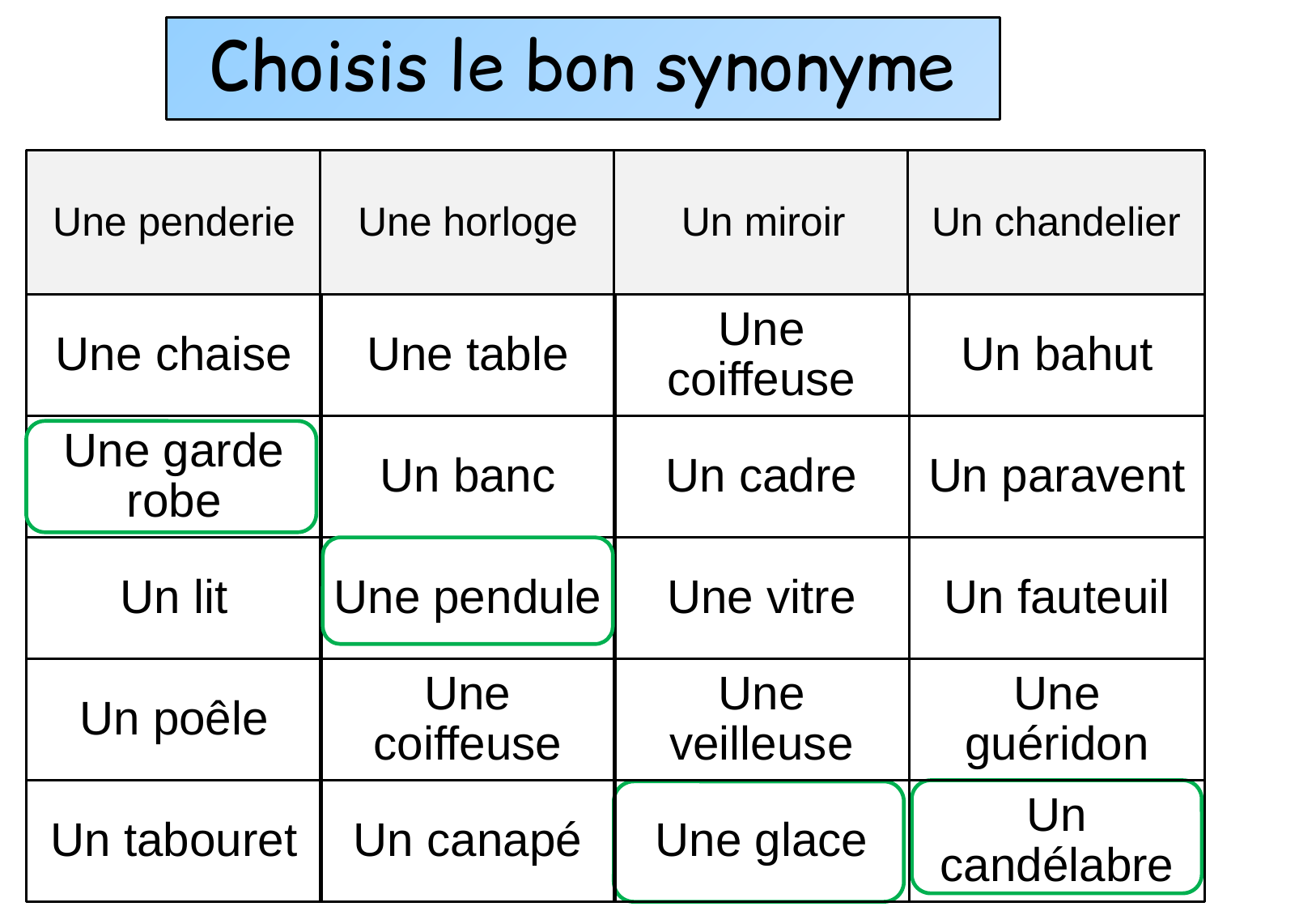

# Choisis le bon synonyme
Une penderie
Une horloge
Un miroir
Un chandelier
Une chaise
Une table
Une coiffeuse
Un bahut
Une garde robe
Un banc
Un cadre
Un paravent

Un lit
Une pendule
Une vitre
Un fauteuil
Un poêle
Une coiffeuse
Une veilleuse
Une guéridon

Un tabouret
Un canapé
Une glace
Un candélabre